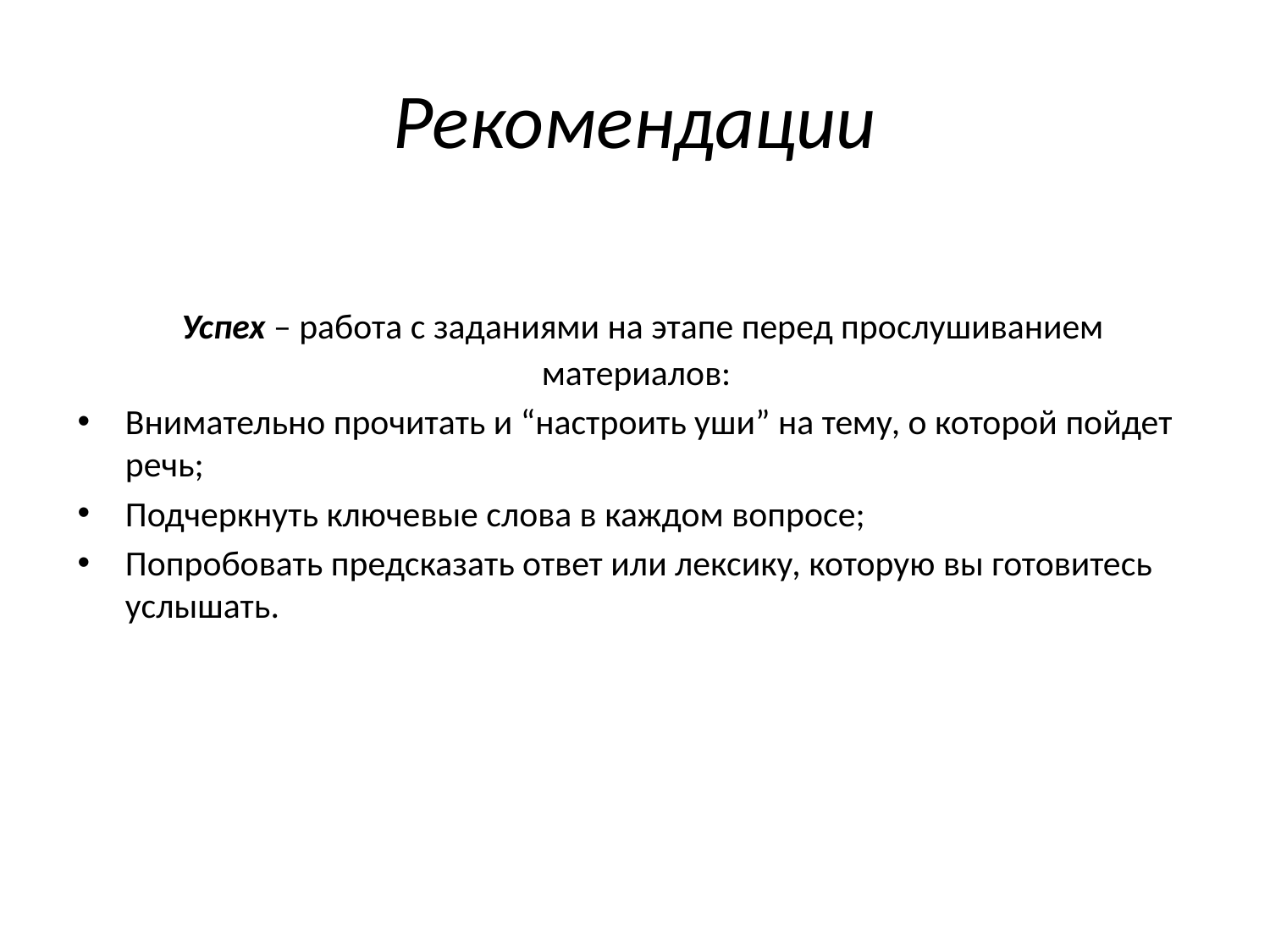

# Рекомендации
 Успех – работа с заданиями на этапе перед прослушиванием материалов:
Внимательно прочитать и “настроить уши” на тему, о которой пойдет речь;
Подчеркнуть ключевые слова в каждом вопросе;
Попробовать предсказать ответ или лексику, которую вы готовитесь услышать.